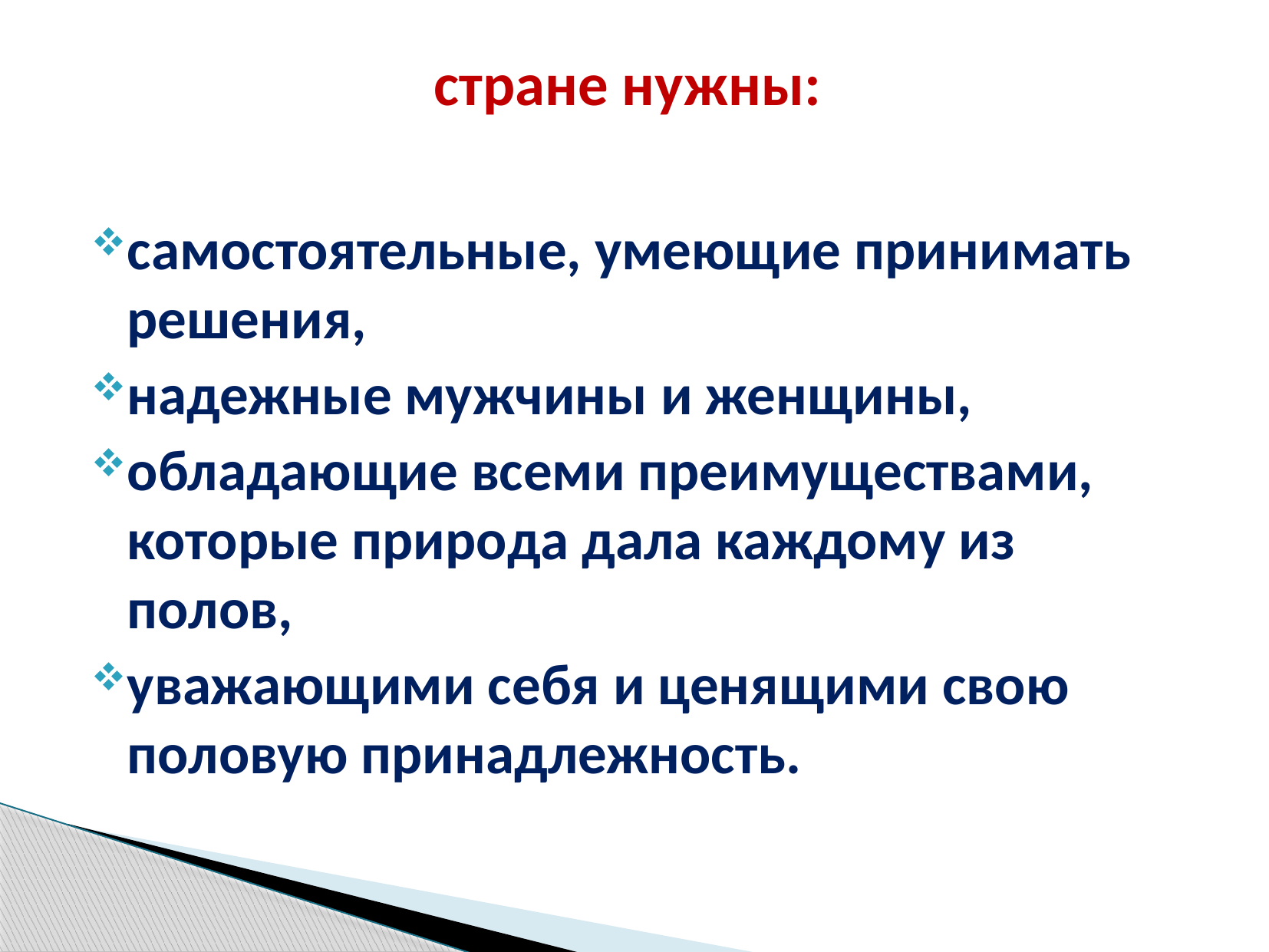

# стране нужны:
самостоятельные, умеющие принимать решения,
надежные мужчины и женщины,
обладающие всеми преимуществами, которые природа дала каждому из полов,
уважающими себя и ценящими свою половую принадлежность.